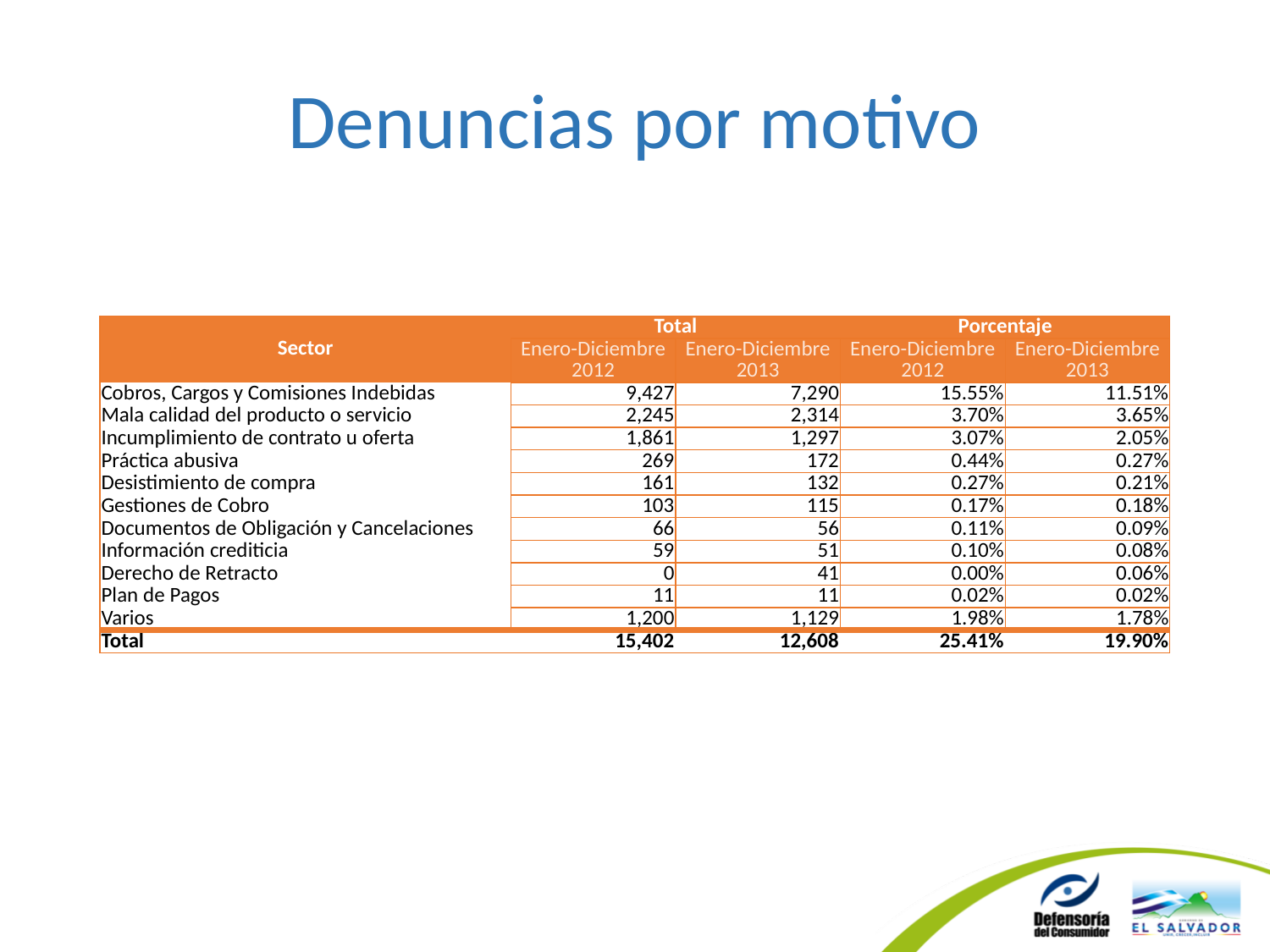

# Denuncias por motivo
| Sector | Total |  | Porcentaje |  |
| --- | --- | --- | --- | --- |
|  | Enero-Diciembre 2012 | Enero-Diciembre 2013 | Enero-Diciembre 2012 | Enero-Diciembre 2013 |
| Cobros, Cargos y Comisiones Indebidas | 9,427 | 7,290 | 15.55% | 11.51% |
| Mala calidad del producto o servicio | 2,245 | 2,314 | 3.70% | 3.65% |
| Incumplimiento de contrato u oferta | 1,861 | 1,297 | 3.07% | 2.05% |
| Práctica abusiva | 269 | 172 | 0.44% | 0.27% |
| Desistimiento de compra | 161 | 132 | 0.27% | 0.21% |
| Gestiones de Cobro | 103 | 115 | 0.17% | 0.18% |
| Documentos de Obligación y Cancelaciones | 66 | 56 | 0.11% | 0.09% |
| Información crediticia | 59 | 51 | 0.10% | 0.08% |
| Derecho de Retracto | 0 | 41 | 0.00% | 0.06% |
| Plan de Pagos | 11 | 11 | 0.02% | 0.02% |
| Varios | 1,200 | 1,129 | 1.98% | 1.78% |
| Total | 15,402 | 12,608 | 25.41% | 19.90% |